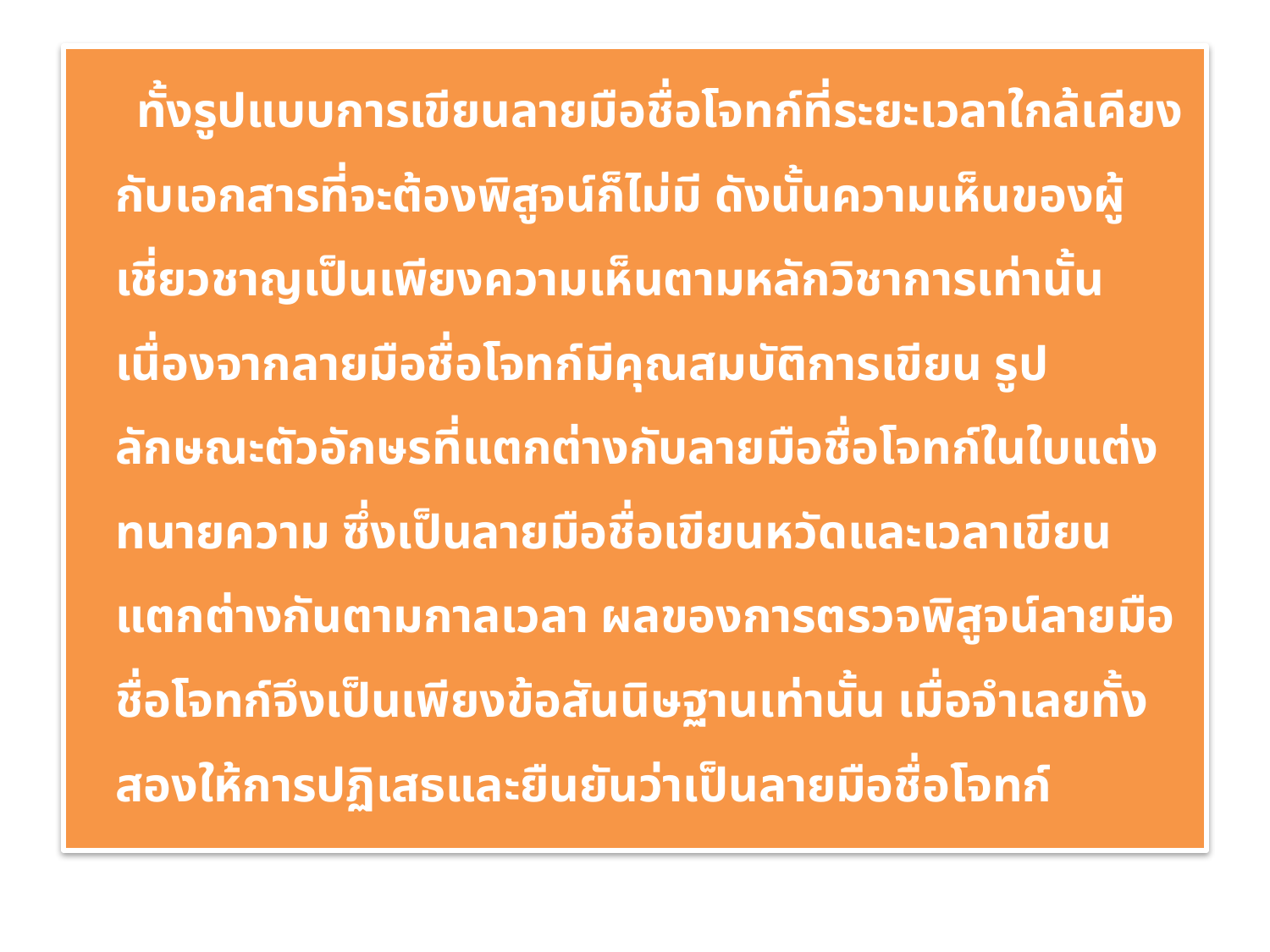

#
     ทั้งรูปแบบการเขียนลายมือชื่อโจทก์ที่ระยะเวลาใกล้เคียงกับเอกสารที่จะต้องพิสูจน์ก็ไม่มี ดังนั้นความเห็นของผู้เชี่ยวชาญเป็นเพียงความเห็นตามหลักวิชาการเท่านั้น เนื่องจากลายมือชื่อโจทก์มีคุณสมบัติการเขียน รูปลักษณะตัวอักษรที่แตกต่างกับลายมือชื่อโจทก์ในใบแต่งทนายความ ซึ่งเป็นลายมือชื่อเขียนหวัดและเวลาเขียนแตกต่างกันตามกาลเวลา ผลของการตรวจพิสูจน์ลายมือชื่อโจทก์จึงเป็นเพียงข้อสันนิษฐานเท่านั้น เมื่อจำเลยทั้งสองให้การปฏิเสธและยืนยันว่าเป็นลายมือชื่อโจทก์